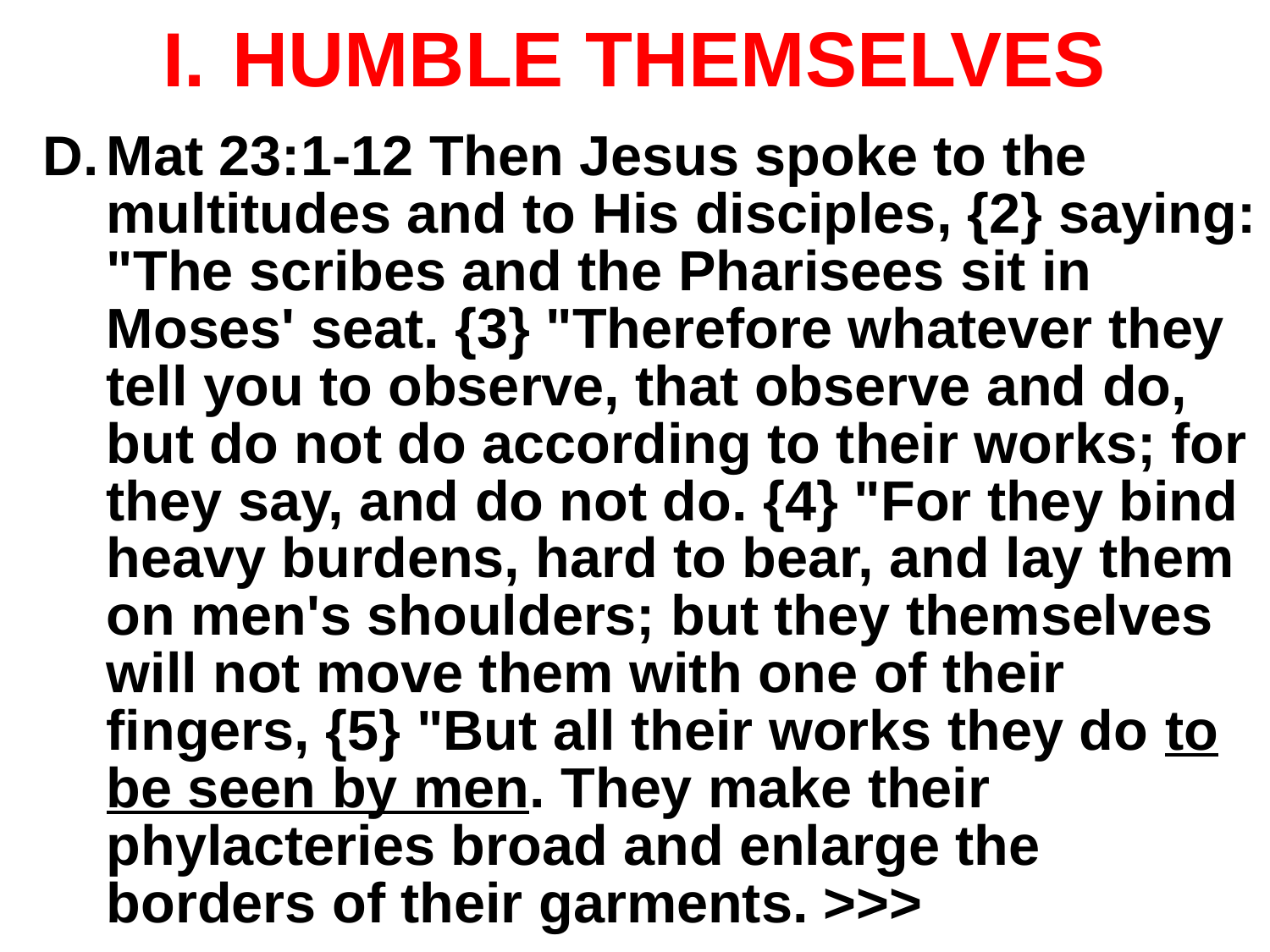

# HUMBLE THEMSELVES
Mat 23:1-12 Then Jesus spoke to the multitudes and to His disciples, {2} saying: "The scribes and the Pharisees sit in Moses' seat. {3} "Therefore whatever they tell you to observe, that observe and do, but do not do according to their works; for they say, and do not do. {4} "For they bind heavy burdens, hard to bear, and lay them on men's shoulders; but they themselves will not move them with one of their fingers, {5} "But all their works they do to be seen by men. They make their phylacteries broad and enlarge the borders of their garments. >>>